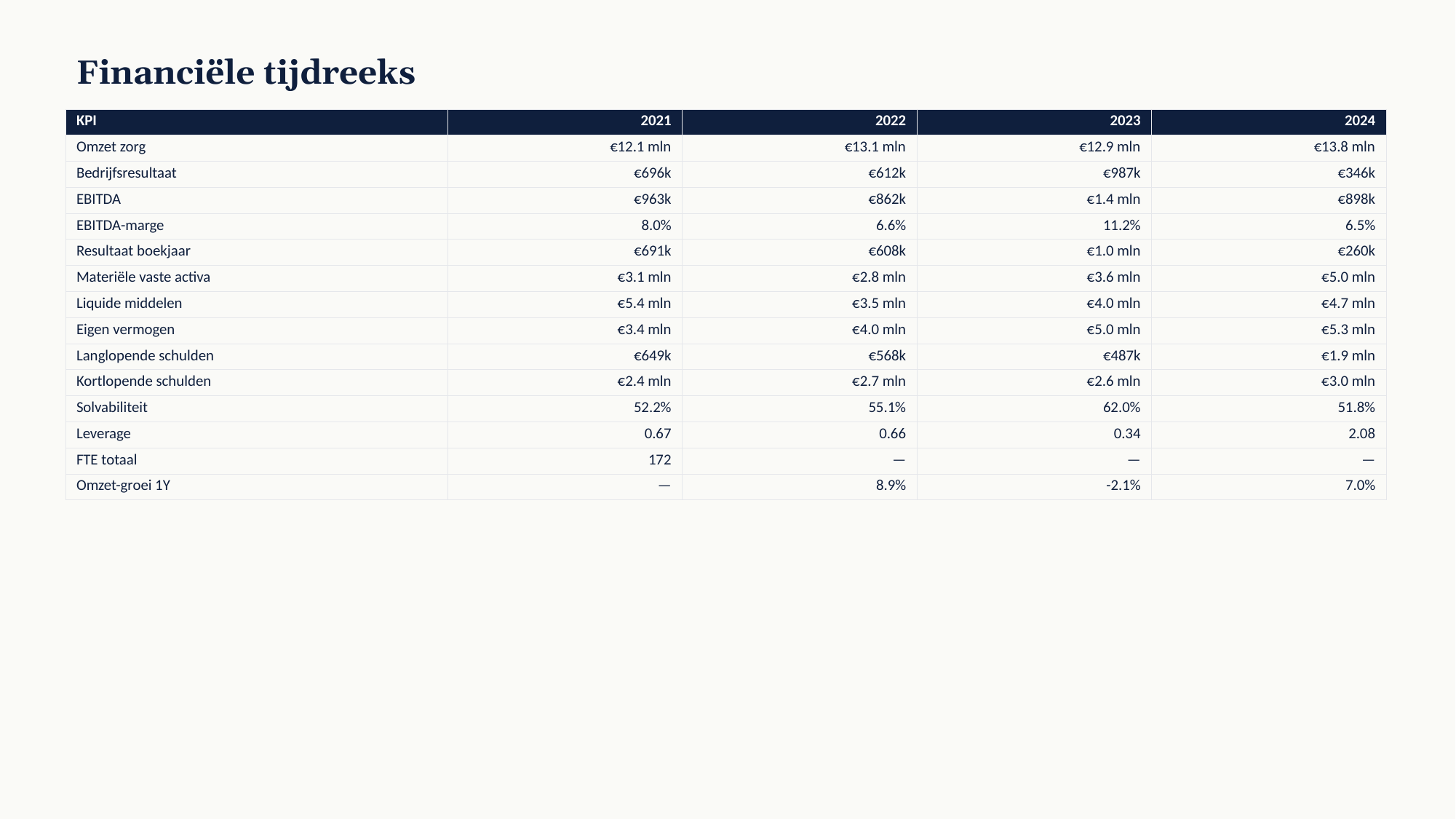

Financiële tijdreeks
| KPI | 2021 | 2022 | 2023 | 2024 |
| --- | --- | --- | --- | --- |
| Omzet zorg | €12.1 mln | €13.1 mln | €12.9 mln | €13.8 mln |
| Bedrijfsresultaat | €696k | €612k | €987k | €346k |
| EBITDA | €963k | €862k | €1.4 mln | €898k |
| EBITDA-marge | 8.0% | 6.6% | 11.2% | 6.5% |
| Resultaat boekjaar | €691k | €608k | €1.0 mln | €260k |
| Materiële vaste activa | €3.1 mln | €2.8 mln | €3.6 mln | €5.0 mln |
| Liquide middelen | €5.4 mln | €3.5 mln | €4.0 mln | €4.7 mln |
| Eigen vermogen | €3.4 mln | €4.0 mln | €5.0 mln | €5.3 mln |
| Langlopende schulden | €649k | €568k | €487k | €1.9 mln |
| Kortlopende schulden | €2.4 mln | €2.7 mln | €2.6 mln | €3.0 mln |
| Solvabiliteit | 52.2% | 55.1% | 62.0% | 51.8% |
| Leverage | 0.67 | 0.66 | 0.34 | 2.08 |
| FTE totaal | 172 | — | — | — |
| Omzet-groei 1Y | — | 8.9% | -2.1% | 7.0% |